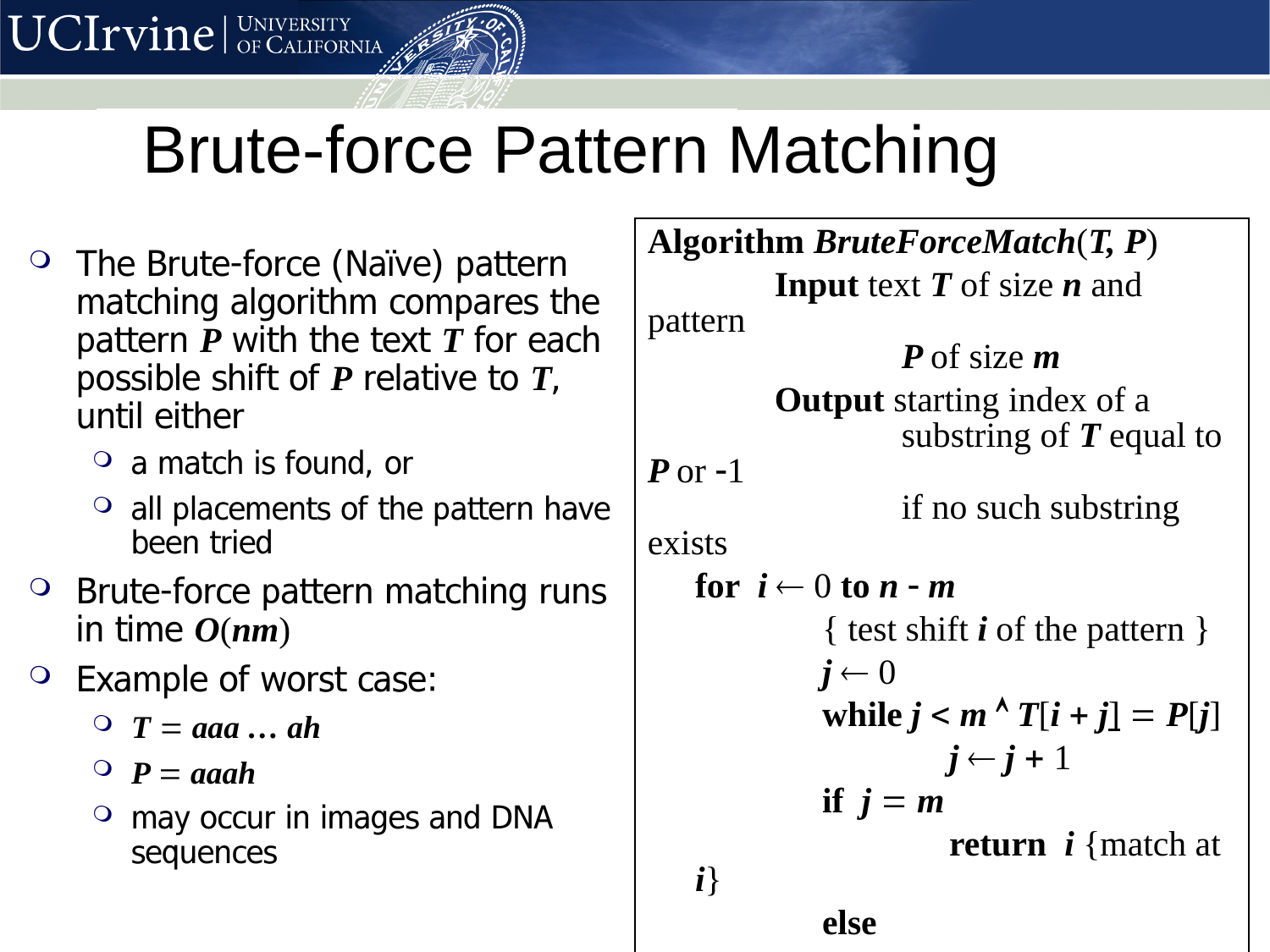

# Brute-force Pattern Matching
Algorithm BruteForceMatch(T, P)
	Input text T of size n and pattern
		P of size m
	Output starting index of a
		substring of T equal to P or −1
		if no such substring exists
for  i ← 0 to n − m
	{ test shift i of the pattern }
	j ← 0
	while j < m ∧ T[i + j] = P[j]
		j ← j + 1
	if  j = m
		return  i {match at i}
	else
		break while loop {mismatch}
return  -1 {no match anywhere}
The Brute-force (Naïve) pattern matching algorithm compares the pattern P with the text T for each possible shift of P relative to T, until either
a match is found, or
all placements of the pattern have been tried
Brute-force pattern matching runs in time O(nm)
Example of worst case:
T = aaa … ah
P = aaah
may occur in images and DNA sequences